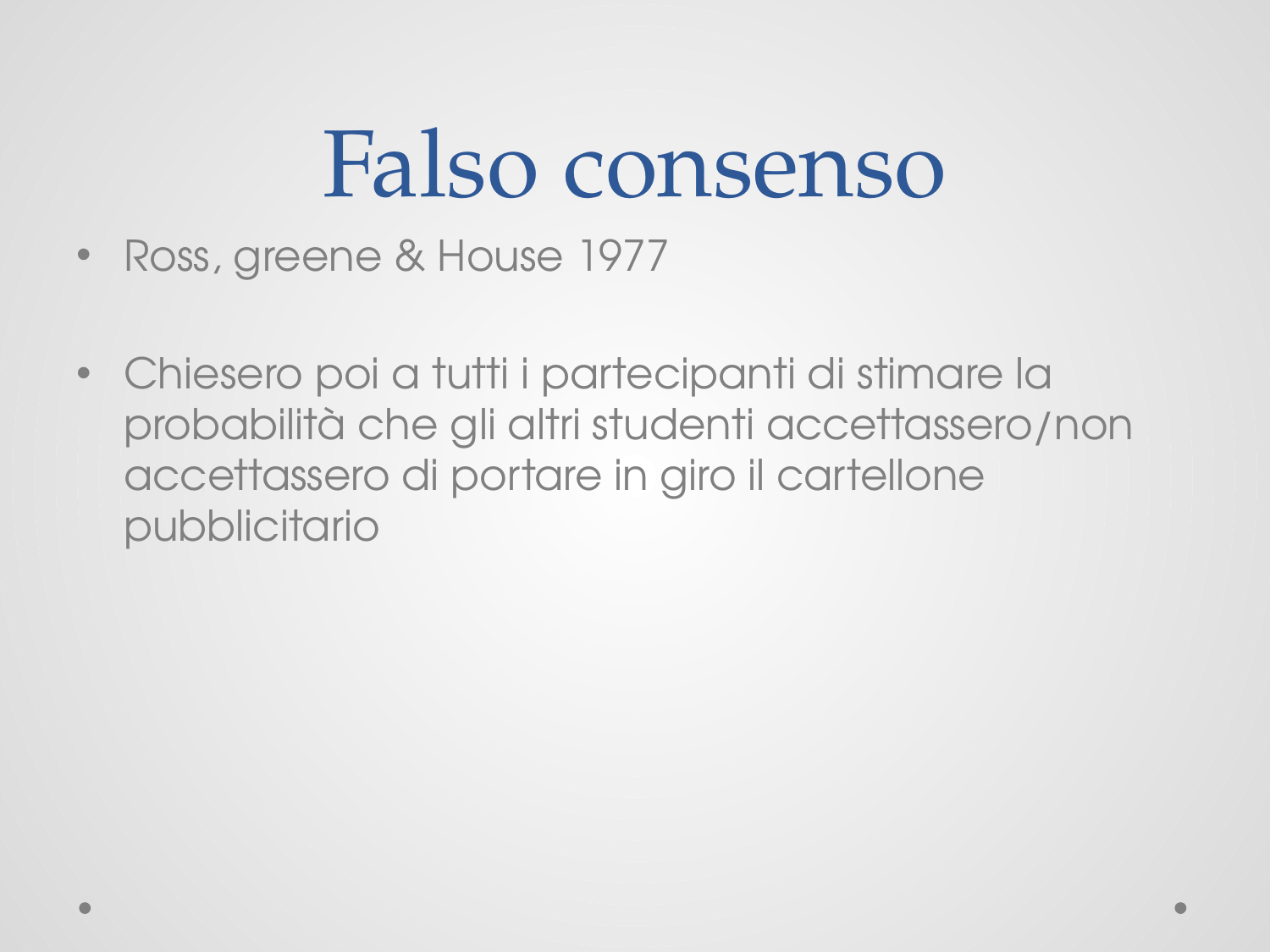

# Falso consenso
Ross, greene & House 1977

Chiesero poi a tutti i partecipanti di stimare la probabilità che gli altri studenti accettassero/non accettassero di portare in giro il cartellone pubblicitario